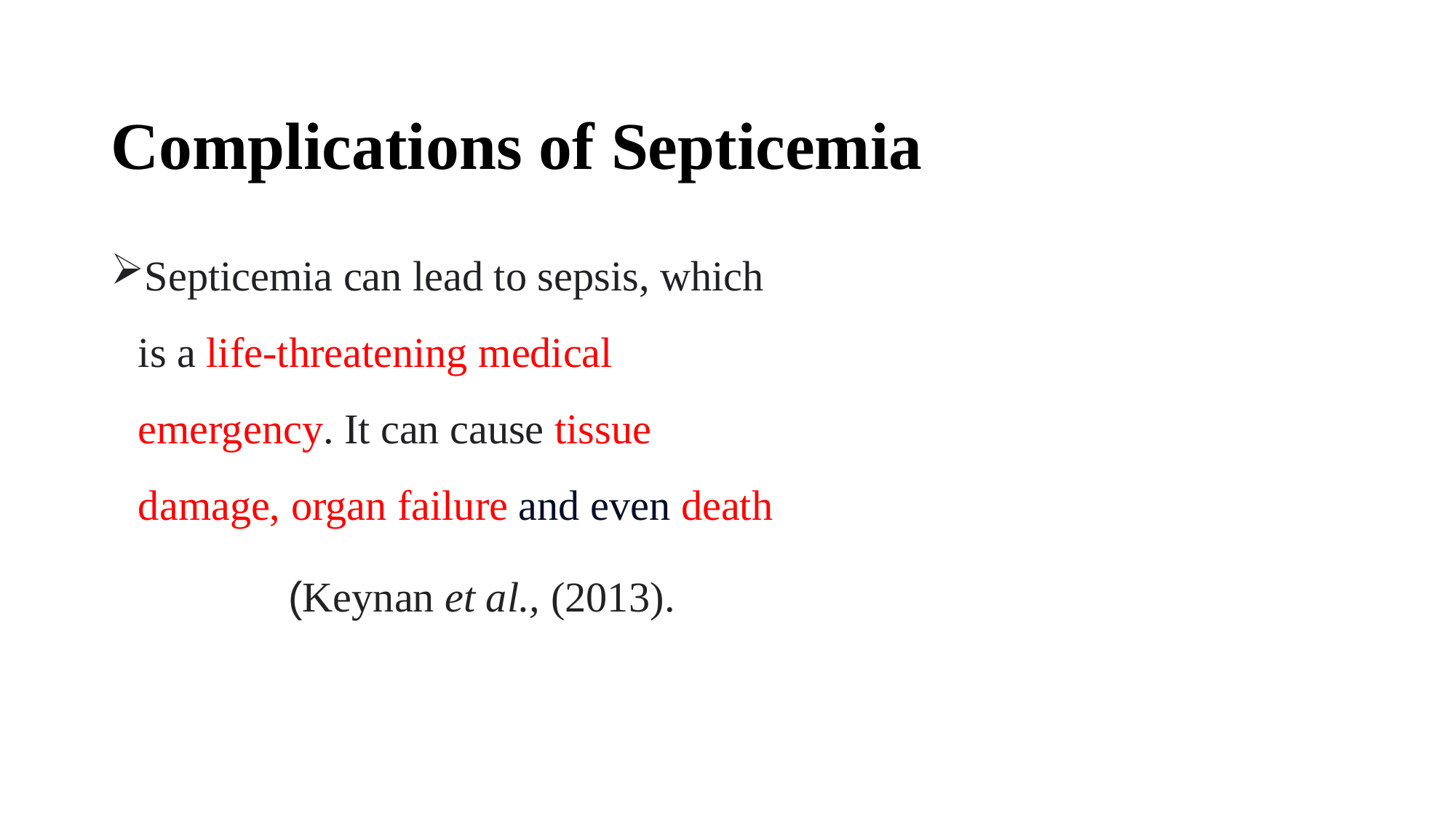

# Complications of Septicemia
Septicemia can lead to sepsis, which is a life-threatening medical emergency. It can cause tissue damage, organ failure and even death
               (Keynan et al., (2013).